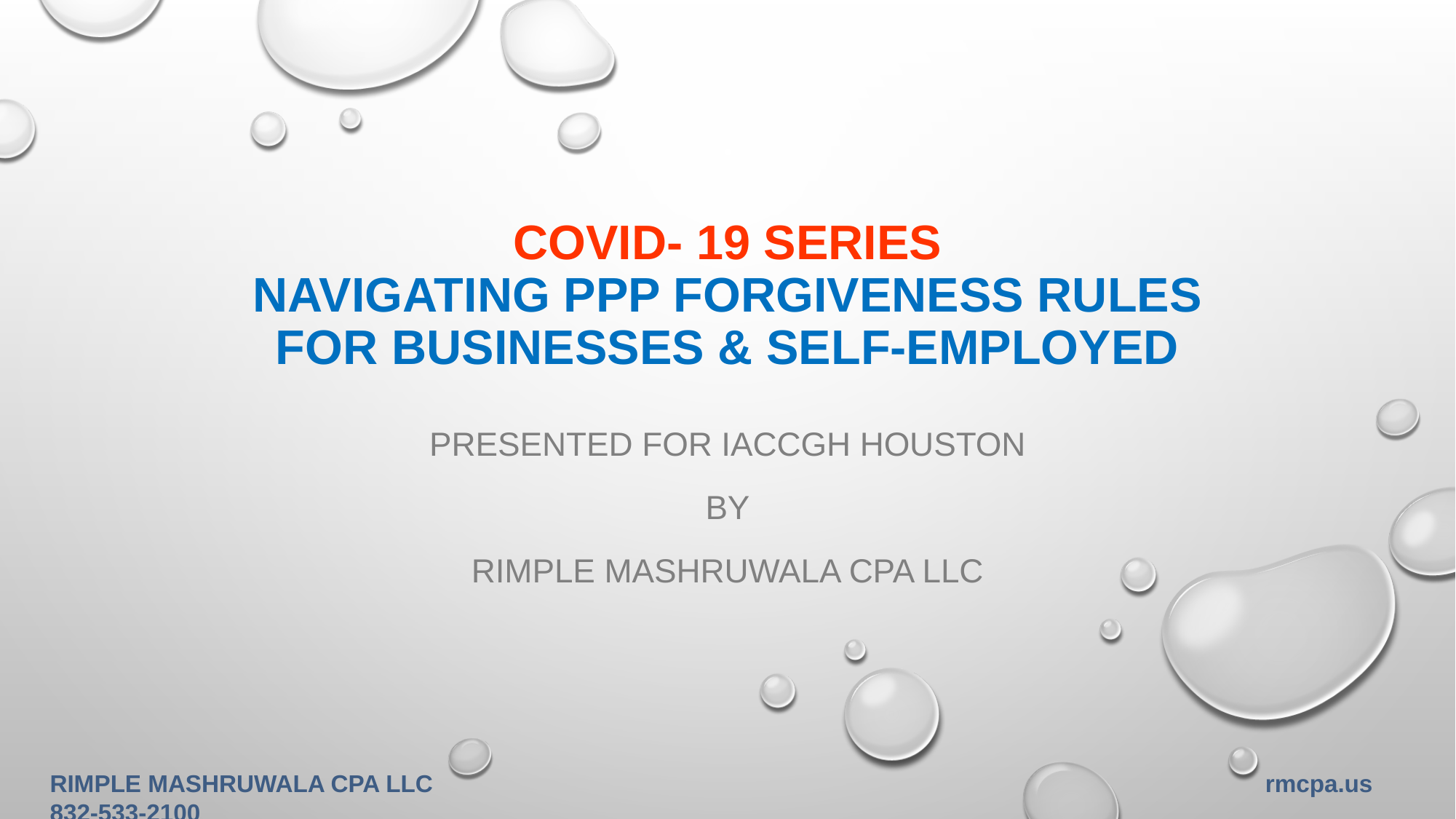

# COVID- 19 Series Navigating PPP Forgiveness Rules for Businesses & Self-Employed
Presented for iaccgh houston
BY
Rimple mashruwAla cpa llc
RIMPLE MASHRUWALA CPA LLC                                                                                                                            rmcpa.us 832-533-2100